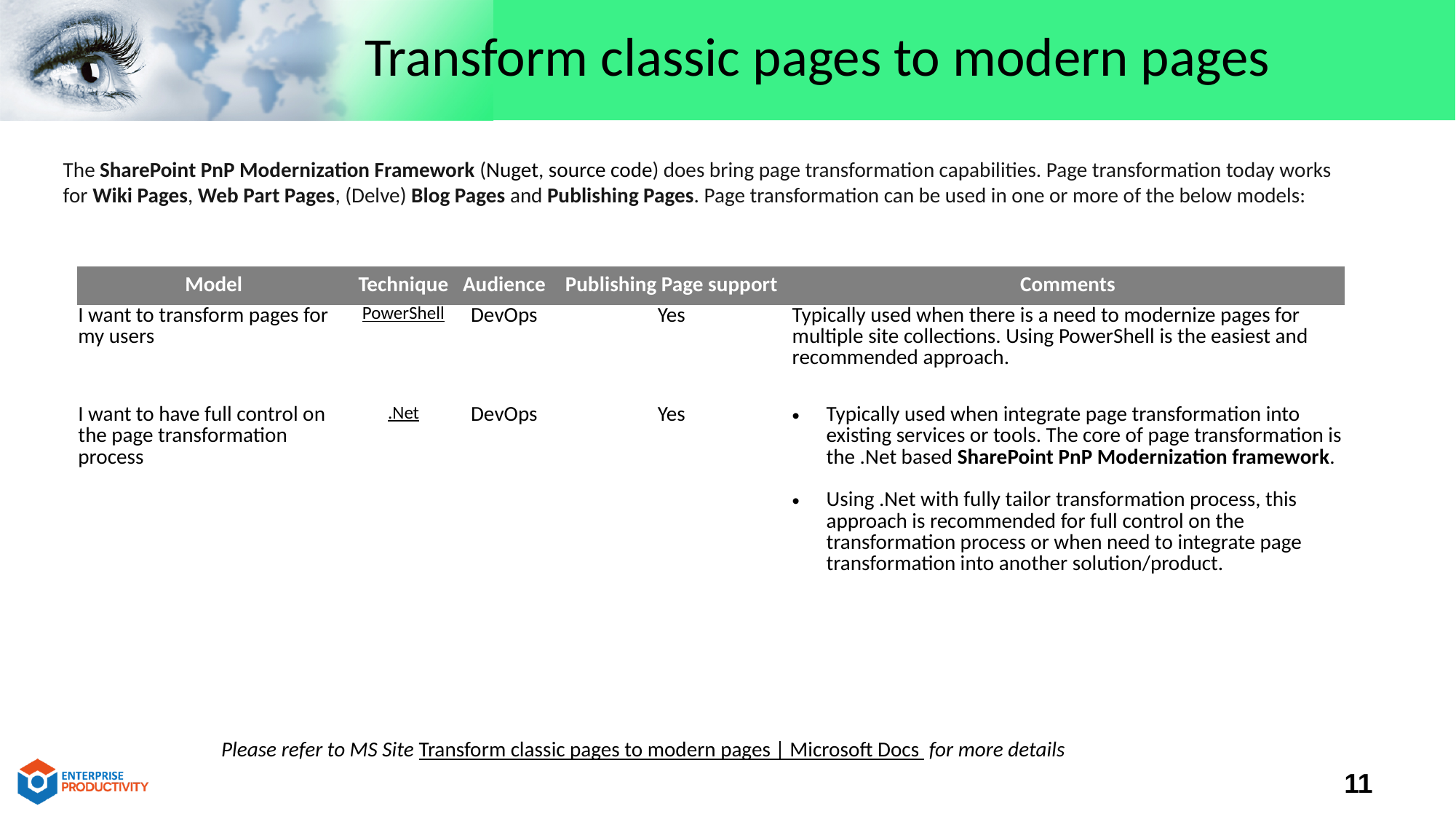

# Transform classic pages to modern pages
The SharePoint PnP Modernization Framework (Nuget, source code) does bring page transformation capabilities. Page transformation today works for Wiki Pages, Web Part Pages, (Delve) Blog Pages and Publishing Pages. Page transformation can be used in one or more of the below models:
| Model | Technique | Audience | Publishing Page support | Comments |
| --- | --- | --- | --- | --- |
| I want to transform pages for my users | PowerShell | DevOps | Yes | Typically used when there is a need to modernize pages for multiple site collections. Using PowerShell is the easiest and recommended approach. |
| I want to have full control on the page transformation process | .Net | DevOps | Yes | Typically used when integrate page transformation into existing services or tools. The core of page transformation is the .Net based SharePoint PnP Modernization framework. Using .Net with fully tailor transformation process, this approach is recommended for full control on the transformation process or when need to integrate page transformation into another solution/product. |
Please refer to MS Site Transform classic pages to modern pages | Microsoft Docs  for more details